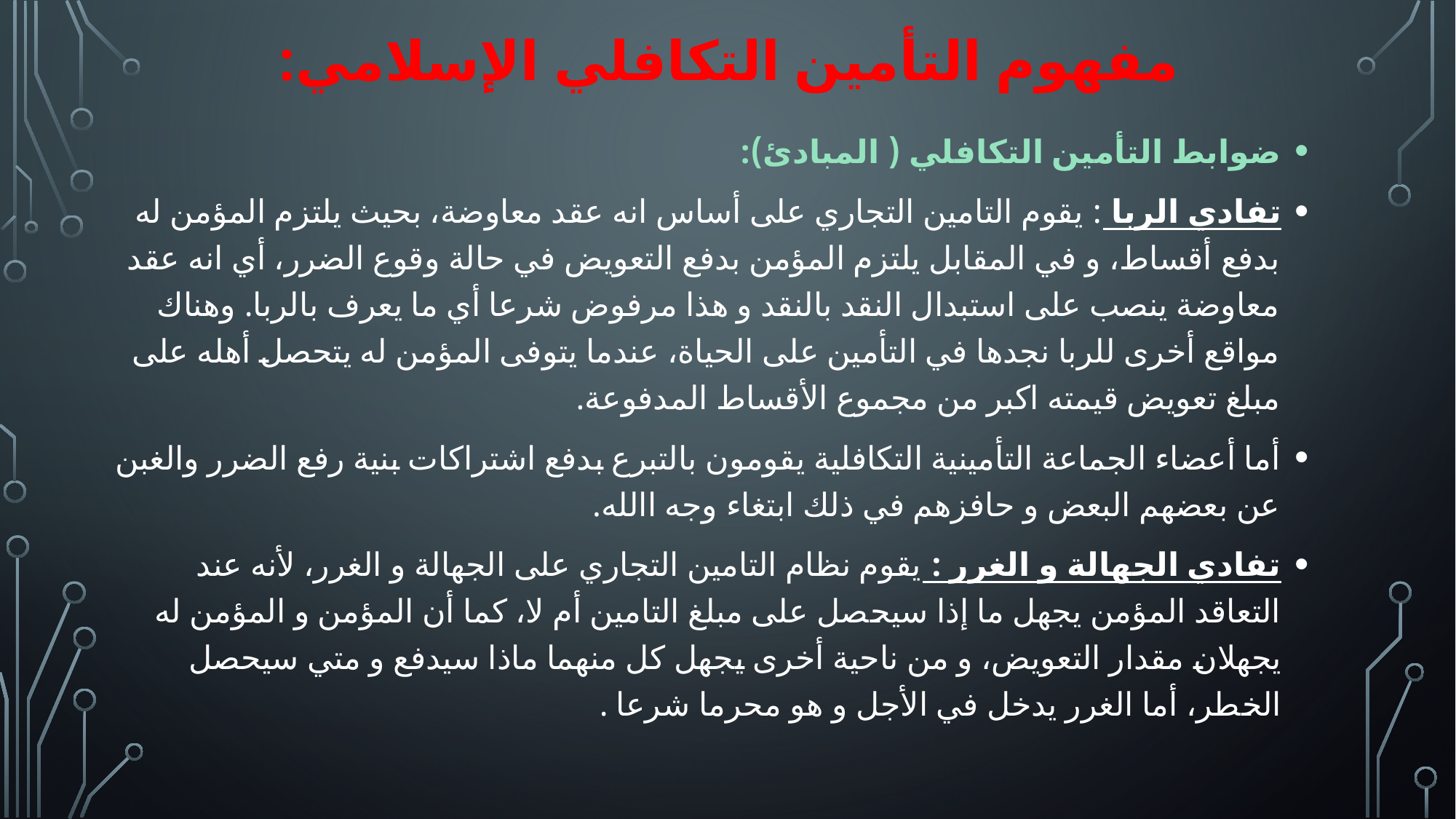

# مفهوم التأمين التكافلي الإسلامي:
ضوابط التأمين التكافلي ( المبادئ):
تفادي الربا : يقوم التامين التجاري على أساس انه عقد معاوضة، بحيث يلتزم المؤمن له بدفع أقساط، و في المقابل يلتزم المؤمن بدفع التعويض في حالة وقوع الضرر، أي انه عقد معاوضة ينصب على استبدال النقد بالنقد و هذا مرفوض شرعا أي ما يعرف بالربا. وهناك مواقع أخرى للربا نجدها في التأمين على الحياة، عندما يتوفى المؤمن له يتحصل أهله على مبلغ تعويض قيمته اكبر من مجموع الأقساط المدفوعة.
أما أعضاء الجماعة التأمينية التكافلية يقومون بالتبرع بدفع اشتراكات بنية رفع الضرر والغبن عن بعضهم البعض و حافزهم في ذلك ابتغاء وجه االله.
تفادي الجهالة و الغرر : يقوم نظام التامين التجاري على الجهالة و الغرر، لأنه عند التعاقد المؤمن يجهل ما إذا سيحصل على مبلغ التامين أم لا، كما أن المؤمن و المؤمن له يجهلان مقدار التعويض، و من ناحية أخرى يجهل كل منهما ماذا سيدفع و متي سيحصل الخطر، أما الغرر يدخل في الأجل و هو محرما شرعا .